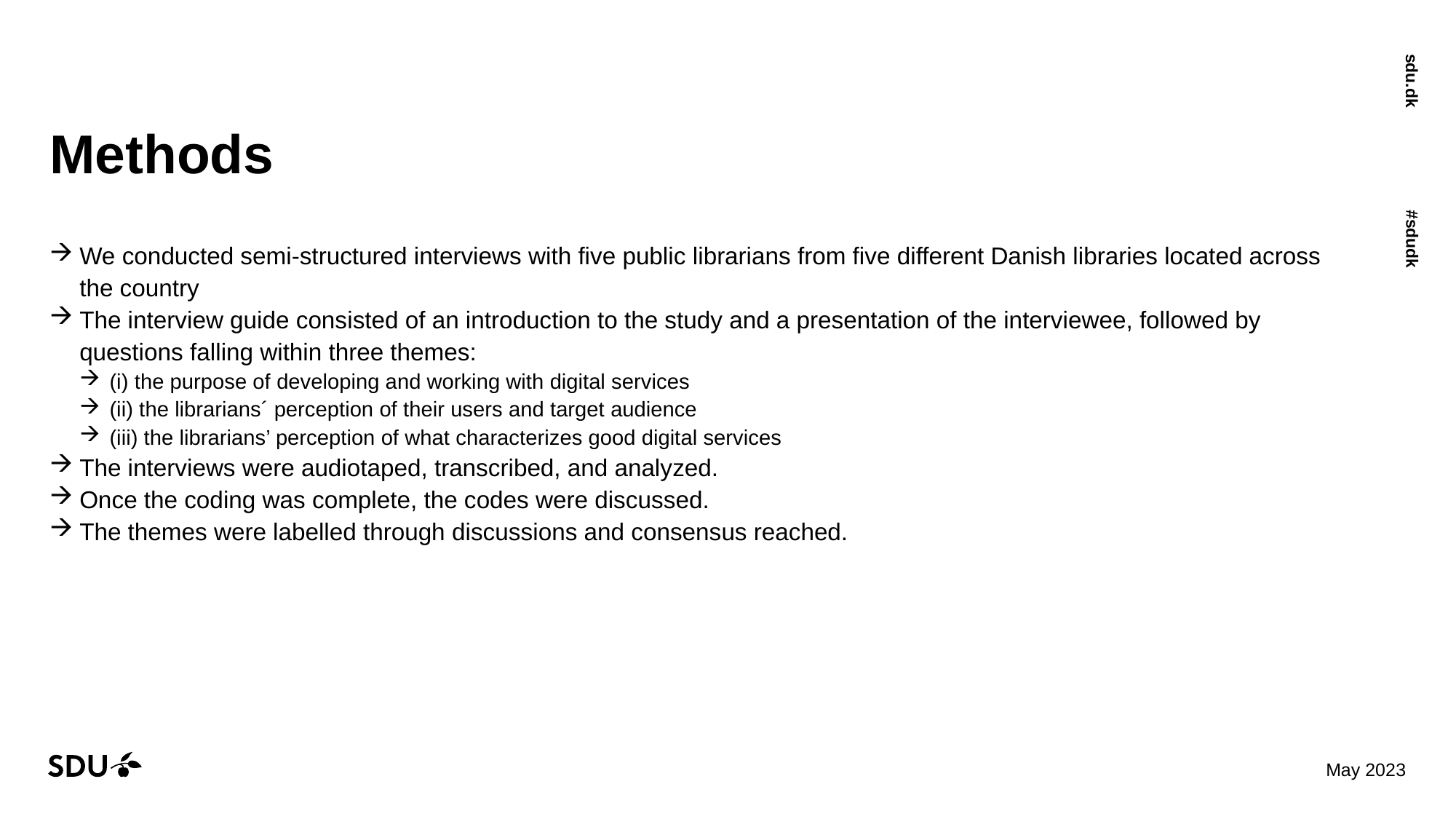

# Methods
We conducted semi-structured interviews with five public librarians from five different Danish libraries located across the country
The interview guide consisted of an introduction to the study and a presentation of the interviewee, followed by questions falling within three themes:
(i) the purpose of developing and working with digital services
(ii) the librarians´ perception of their users and target audience
(iii) the librarians’ perception of what characterizes good digital services
The interviews were audiotaped, transcribed, and analyzed.
Once the coding was complete, the codes were discussed.
The themes were labelled through discussions and consensus reached.

23/05/2023
4